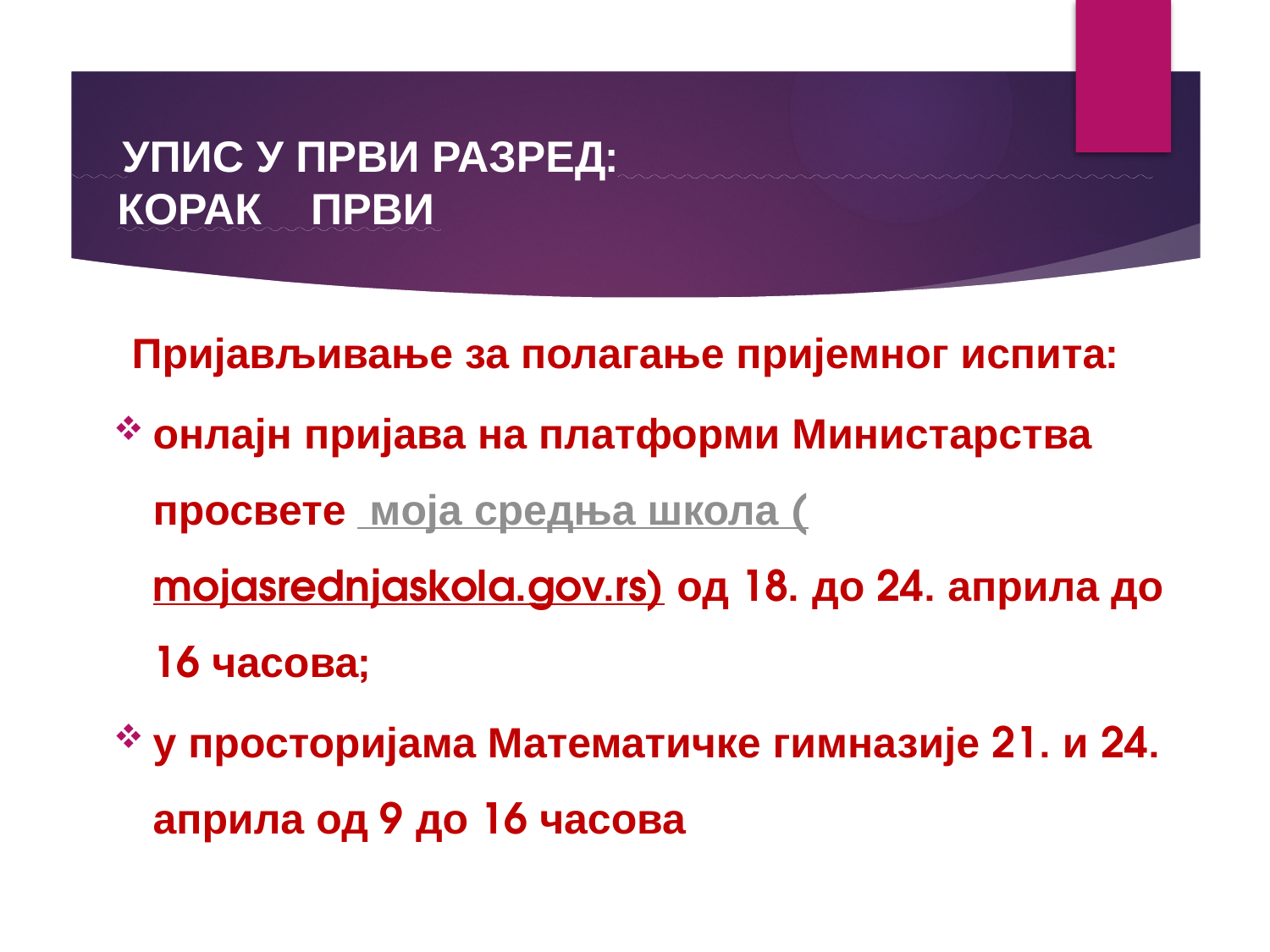

# УПИС У ПРВИ РАЗРЕД: КОРАК    ПРВИ

Пријављивање за полагање пријемног испита:
онлајн пријава на платформи Министарства просвете  моја средња школа (mojasrednjaskola.gov.rs) од 18. до 24. априла до 16 часова;
у просторијама Математичке гимназије 21. и 24. априла од 9 до 16 часова